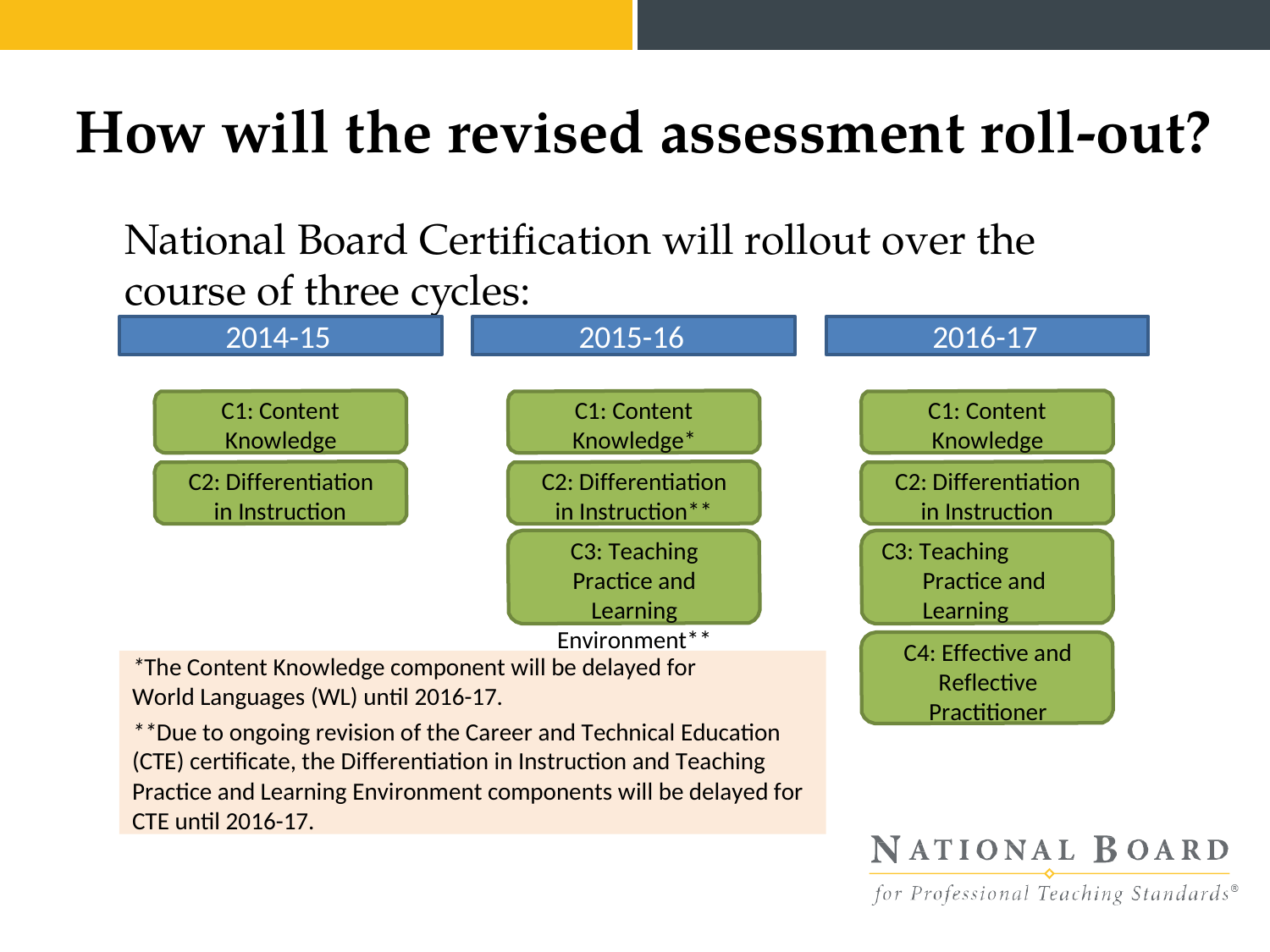

# How will the revised assessment roll-out?
National Board Certification will rollout over the course of three cycles:
2014-15
2015-16
2016-17

C1: Content Knowledge
C1: Content Knowledge*
C1: Content Knowledge

C2: Differentiation in Instruction
C2: Differentiation in Instruction**
C2: Differentiation in Instruction

C3: Teaching Practice and Learning Environment**
C3: Teaching Practice and Learning Environment

C4: Effective and Reflective Practitioner
*The Content Knowledge component will be delayed for World Languages (WL) until 2016-17.
**Due to ongoing revision of the Career and Technical Education (CTE) certificate, the Differentiation in Instruction and Teaching Practice and Learning Environment components will be delayed for CTE until 2016-17.